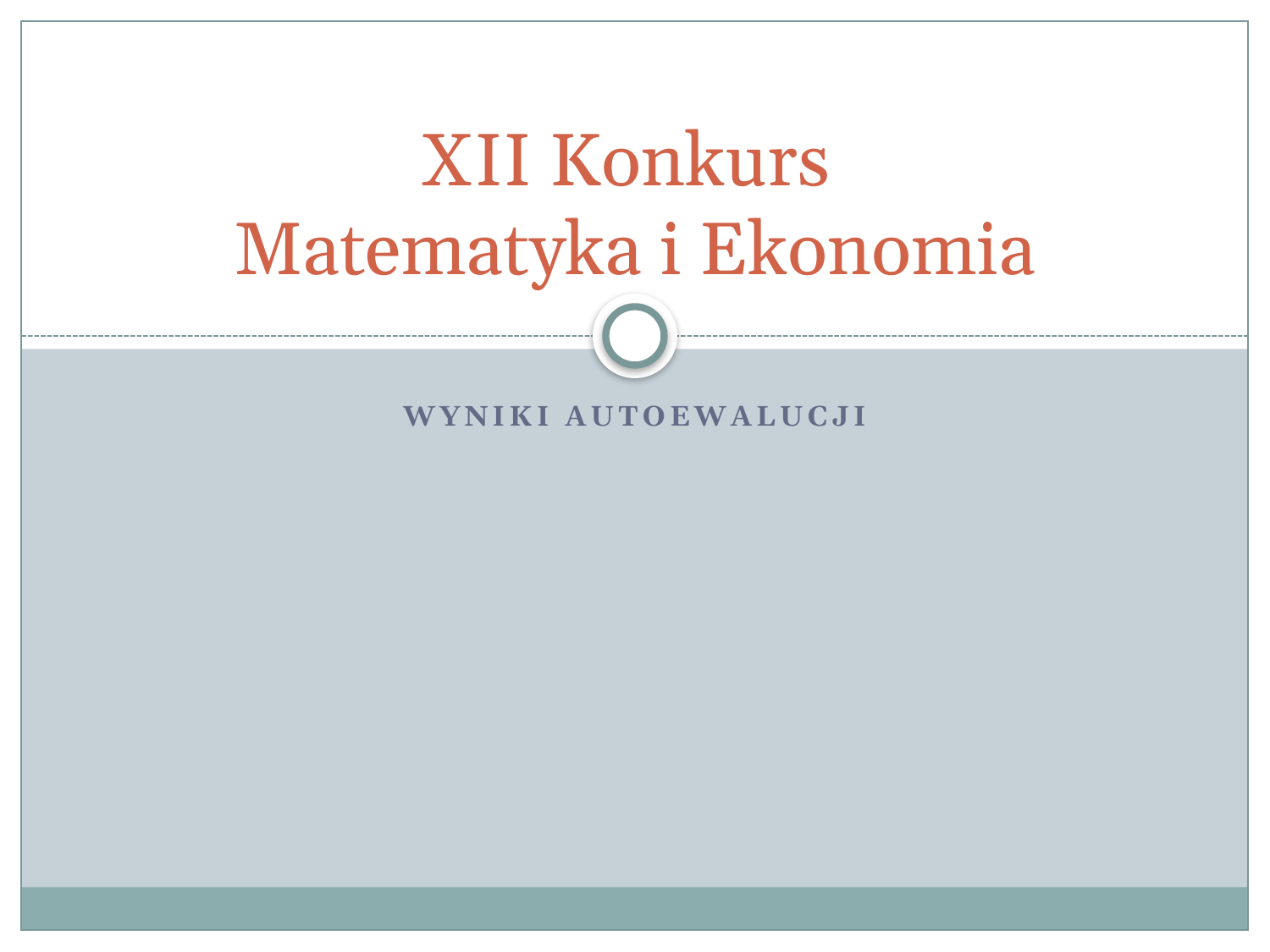

# XII Konkurs Matematyka i Ekonomia
Wyniki autoewalucji